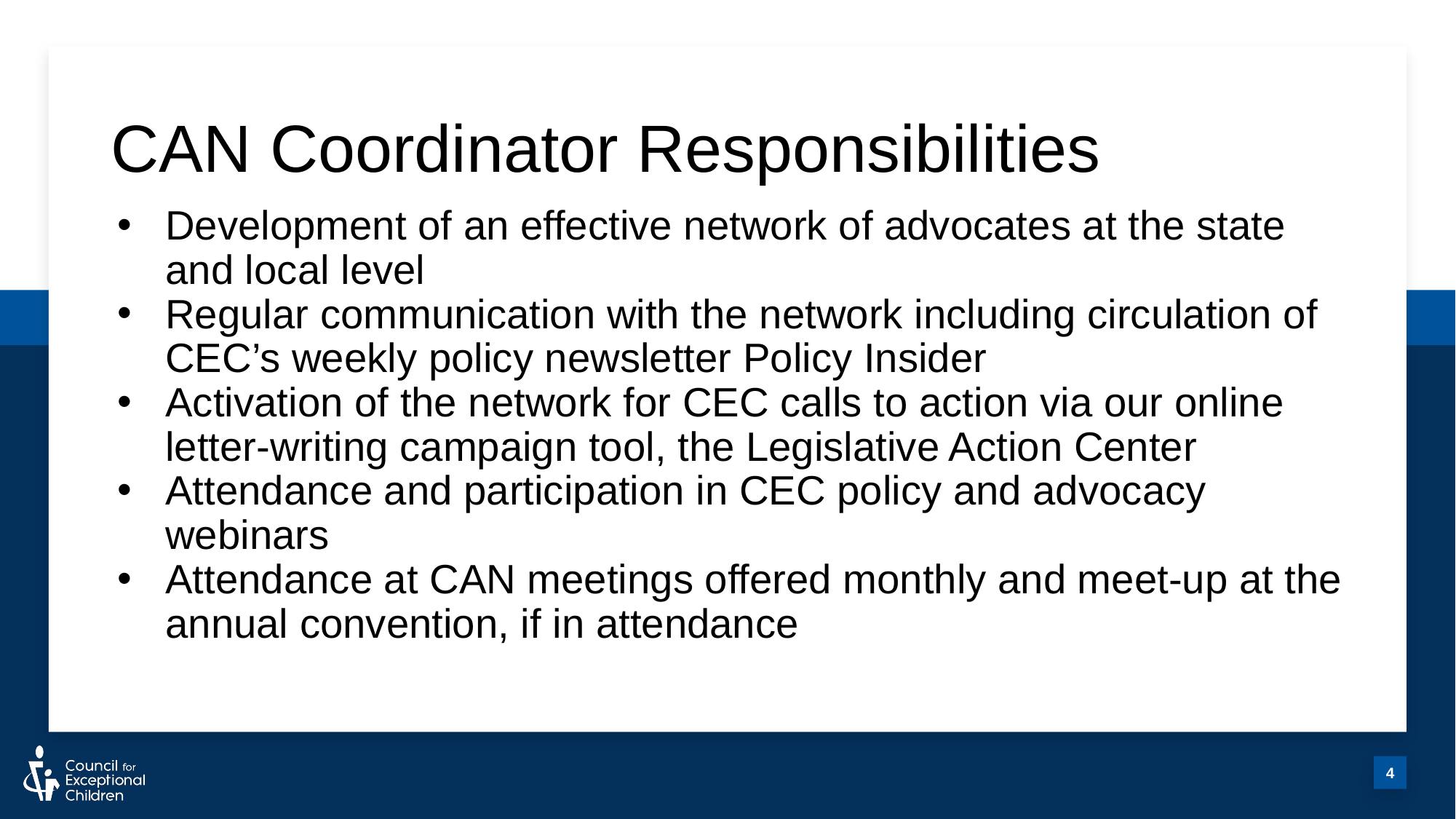

# CAN Coordinator Responsibilities
Development of an effective network of advocates at the state and local level
Regular communication with the network including circulation of CEC’s weekly policy newsletter Policy Insider
Activation of the network for CEC calls to action via our online letter-writing campaign tool, the Legislative Action Center
Attendance and participation in CEC policy and advocacy webinars
Attendance at CAN meetings offered monthly and meet-up at the annual convention, if in attendance